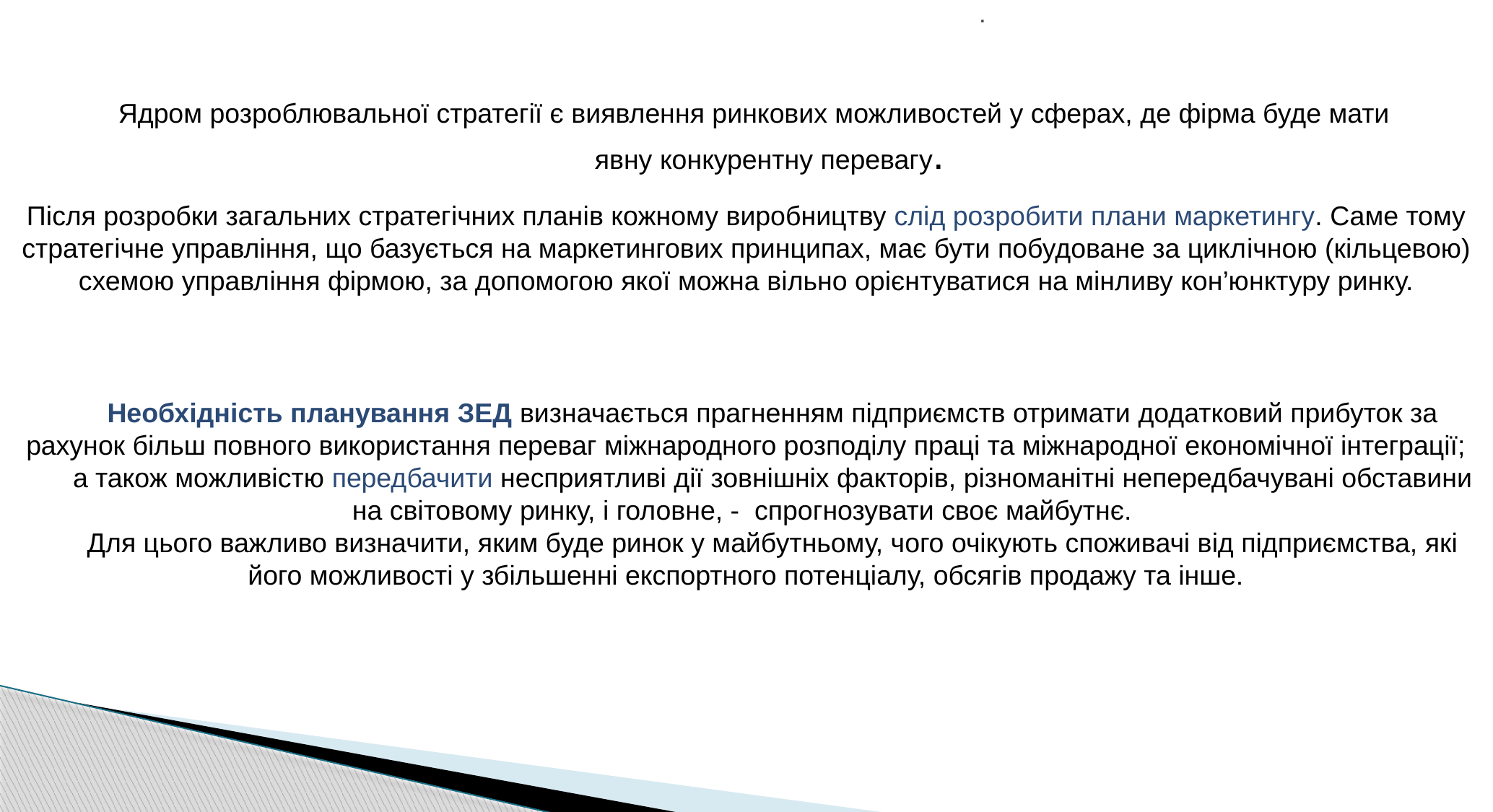

# .
Ядром розроблювальної стратегії є виявлення ринкових можливостей у сферах, де фiрма буде мати явну конкурентну перевагу.
Пicля розробки загальних стратегiчних планiв кожному виробництву слiд розробити плани маркетингу. Саме тому стратегiчне управлiння, що базується на маркетингових принципах, має бути побудоване за циклiчною (кiльцевою) схемою управлiння фiрмою, за допомогою якої можна вiльно орiєнтуватися на мінливу кон’юнктуру ринку.
Необхідність планування ЗЕД визначається прагненням підприємств отримати додатковий прибуток за рахунок більш повного використання переваг міжнародного розподілу праці та міжнародної економічної інтеграції;
а також можливістю передбачити несприятливі дії зовнішніх факторів, різноманітні непередбачувані обставини на світовому ринку, і головне, -  спрогнозувати своє майбутнє.
Для цього важливо визначити, яким буде ринок у майбутньому, чого очікують споживачі від підприємства, які його можливості у збільшенні експортного потенціалу, обсягів продажу та інше.